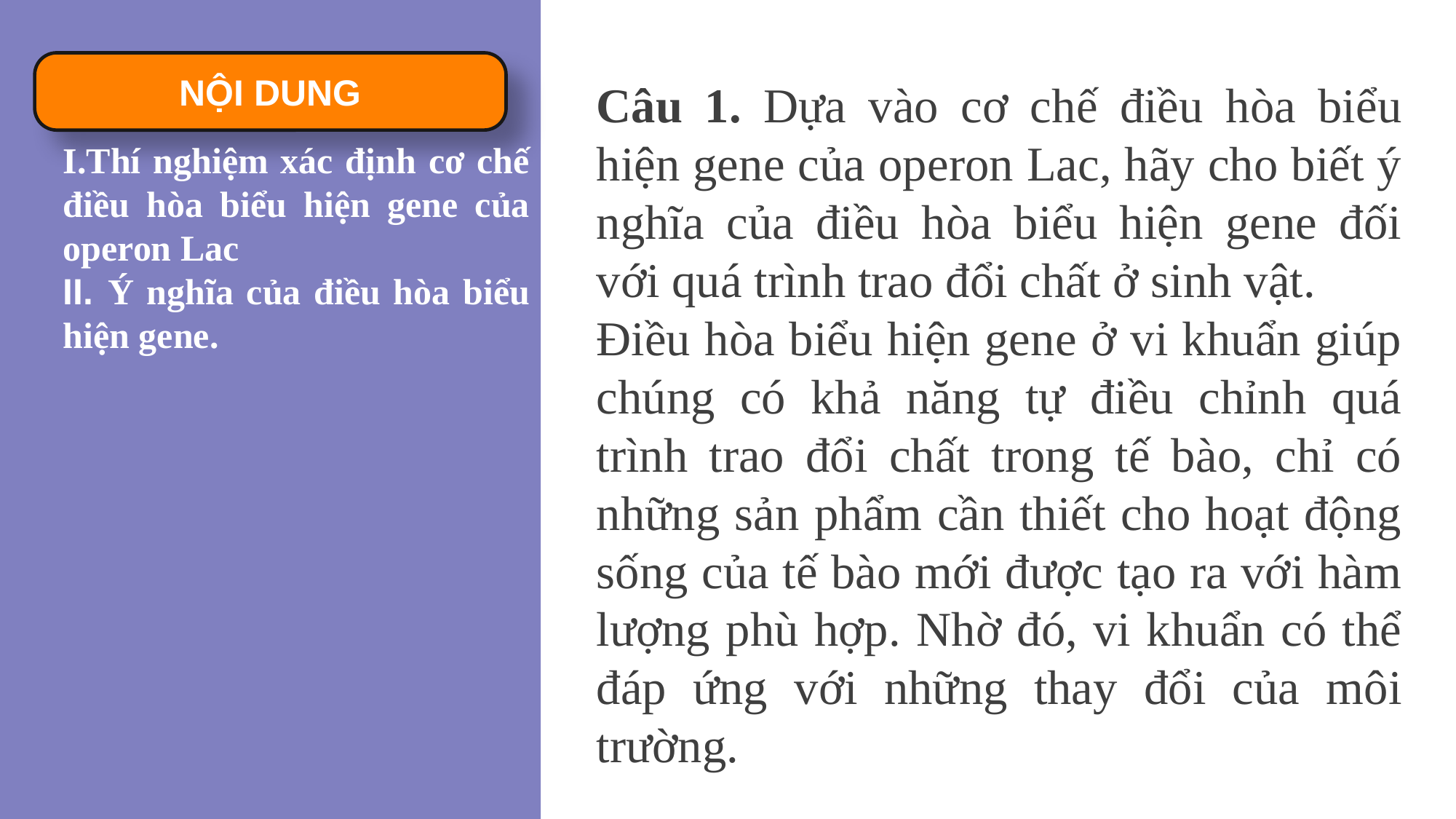

NỘI DUNG
Câu 1. Dựa vào cơ chế điều hòa biểu hiện gene của operon Lac, hãy cho biết ý nghĩa của điều hòa biểu hiện gene đối với quá trình trao đổi chất ở sinh vật.
Điều hòa biểu hiện gene ở vi khuẩn giúp chúng có khả năng tự điều chỉnh quá trình trao đổi chất trong tế bào, chỉ có những sản phẩm cần thiết cho hoạt động sống của tế bào mới được tạo ra với hàm lượng phù hợp. Nhờ đó, vi khuẩn có thể đáp ứng với những thay đổi của môi trường.
I.Thí nghiệm xác định cơ chế điều hòa biểu hiện gene của operon Lac
II. Ý nghĩa của điều hòa biểu hiện gene.